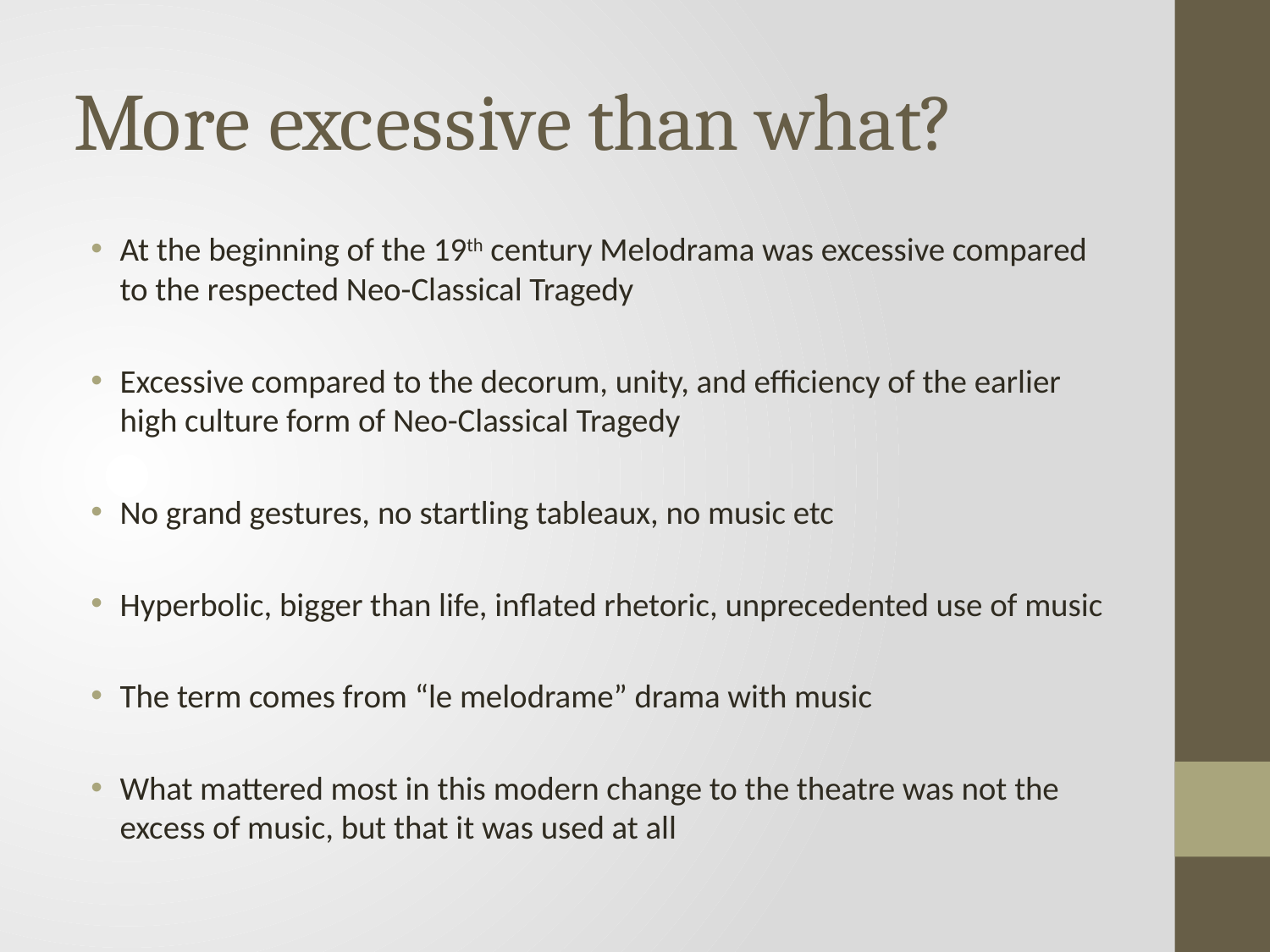

# More excessive than what?
At the beginning of the 19th century Melodrama was excessive compared to the respected Neo-Classical Tragedy

Excessive compared to the decorum, unity, and efficiency of the earlier high culture form of Neo-Classical Tragedy

No grand gestures, no startling tableaux, no music etc

Hyperbolic, bigger than life, inflated rhetoric, unprecedented use of music

The term comes from “le melodrame” drama with music

What mattered most in this modern change to the theatre was not the excess of music, but that it was used at all